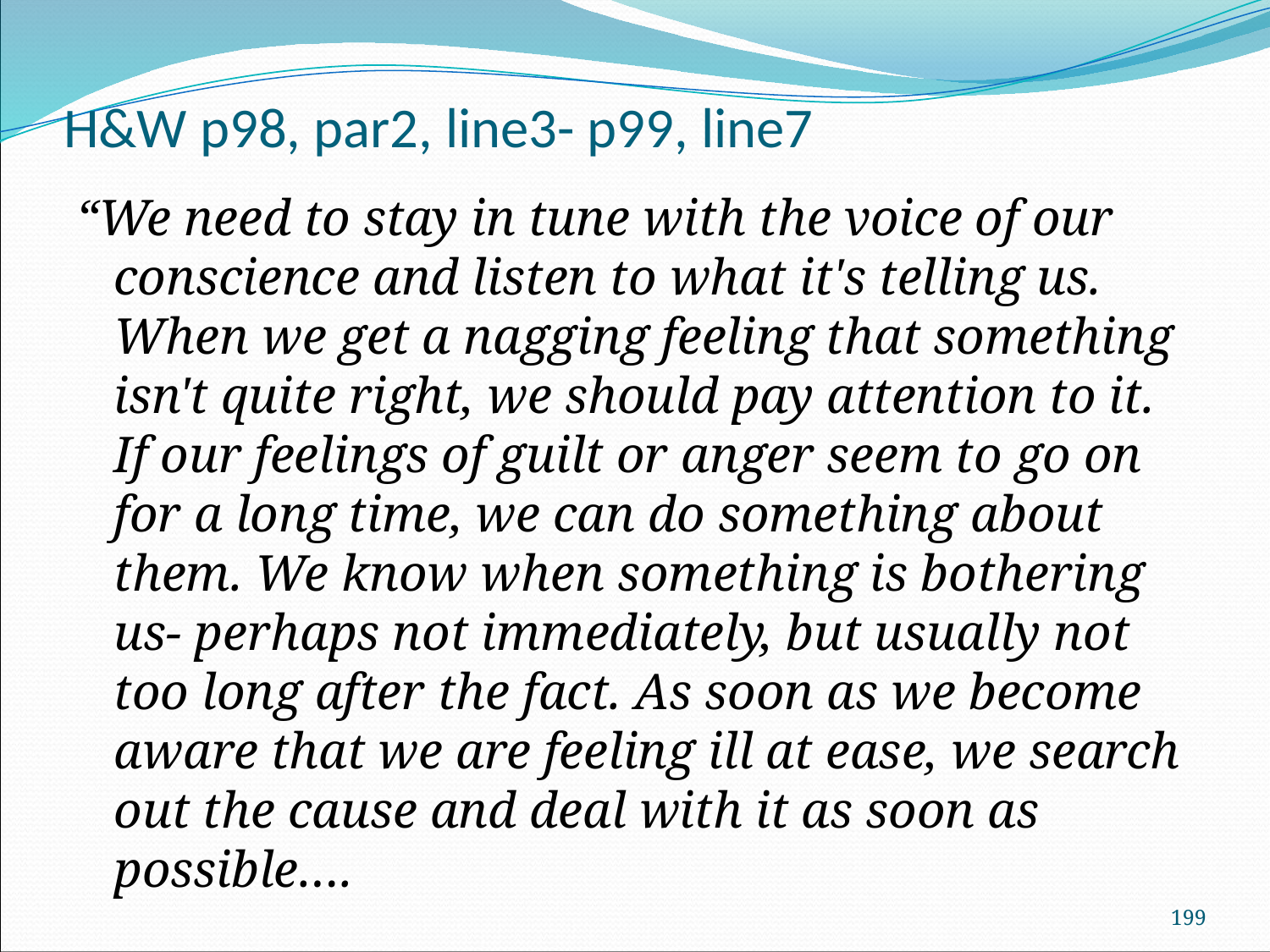

# H&W p98, par2, line3- p99, line7
“We need to stay in tune with the voice of our conscience and listen to what it's telling us. When we get a nagging feeling that something isn't quite right, we should pay attention to it. If our feelings of guilt or anger seem to go on for a long time, we can do something about them. We know when something is bothering us- perhaps not immediately, but usually not too long after the fact. As soon as we become aware that we are feeling ill at ease, we search out the cause and deal with it as soon as possible….
199